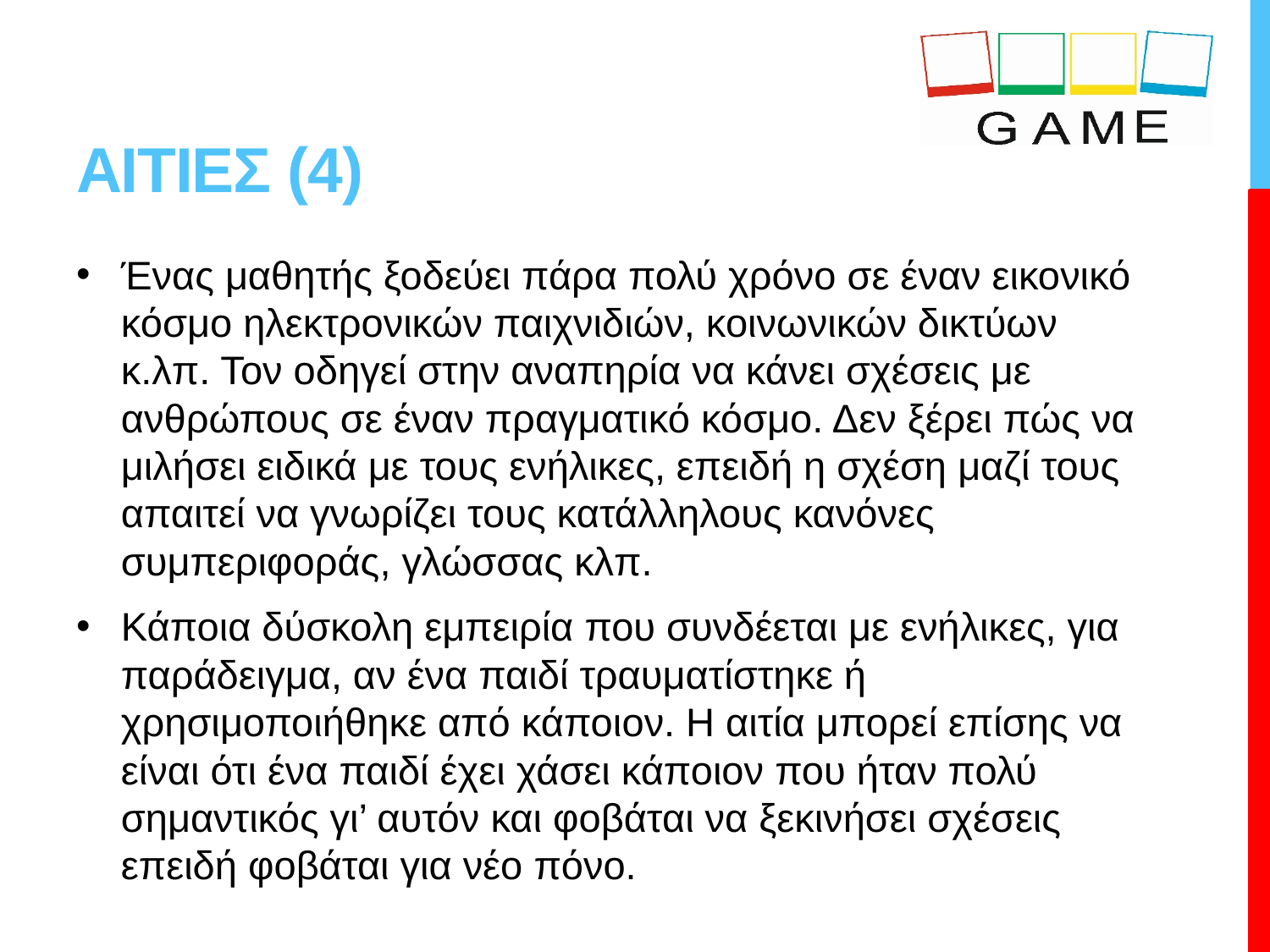

# ΑΙΤΙΕΣ (4)
Ένας μαθητής ξοδεύει πάρα πολύ χρόνο σε έναν εικονικό κόσμο ηλεκτρονικών παιχνιδιών, κοινωνικών δικτύων κ.λπ. Τον οδηγεί στην αναπηρία να κάνει σχέσεις με ανθρώπους σε έναν πραγματικό κόσμο. Δεν ξέρει πώς να μιλήσει ειδικά με τους ενήλικες, επειδή η σχέση μαζί τους απαιτεί να γνωρίζει τους κατάλληλους κανόνες συμπεριφοράς, γλώσσας κλπ.
Κάποια δύσκολη εμπειρία που συνδέεται με ενήλικες, για παράδειγμα, αν ένα παιδί τραυματίστηκε ή χρησιμοποιήθηκε από κάποιον. Η αιτία μπορεί επίσης να είναι ότι ένα παιδί έχει χάσει κάποιον που ήταν πολύ σημαντικός γι’ αυτόν και φοβάται να ξεκινήσει σχέσεις επειδή φοβάται για νέο πόνο.